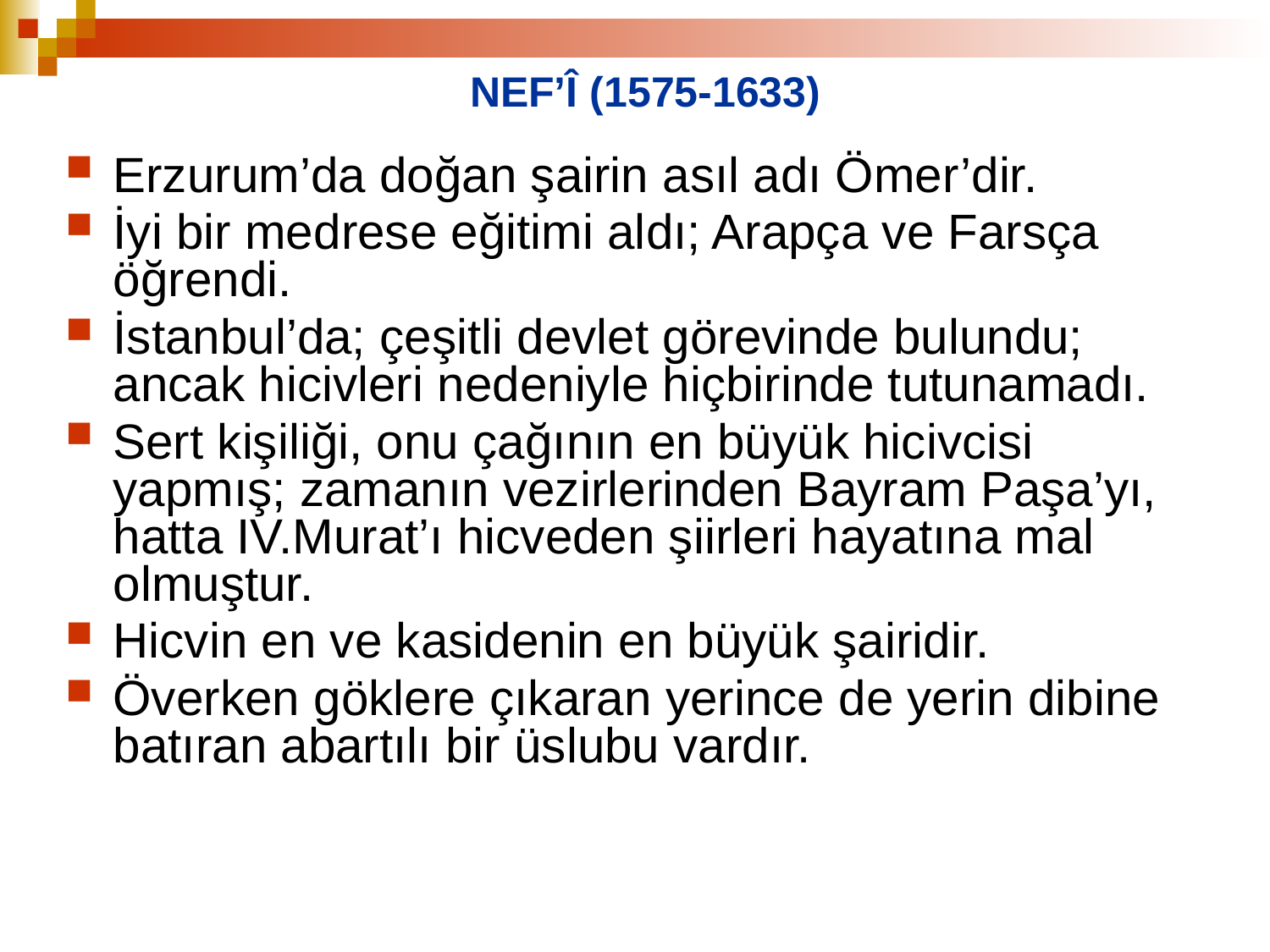

# NEF’Î (1575-1633)
Erzurum’da doğan şairin asıl adı Ömer’dir.
İyi bir medrese eğitimi aldı; Arapça ve Farsça öğrendi.
İstanbul’da; çeşitli devlet görevinde bulundu; ancak hicivleri nedeniyle hiçbirinde tutunamadı.
Sert kişiliği, onu çağının en büyük hicivcisi yapmış; zamanın vezirlerinden Bayram Paşa’yı, hatta IV.Murat’ı hicveden şiirleri hayatına mal olmuştur.
Hicvin en ve kasidenin en büyük şairidir.
Överken göklere çıkaran yerince de yerin dibine batıran abartılı bir üslubu vardır.